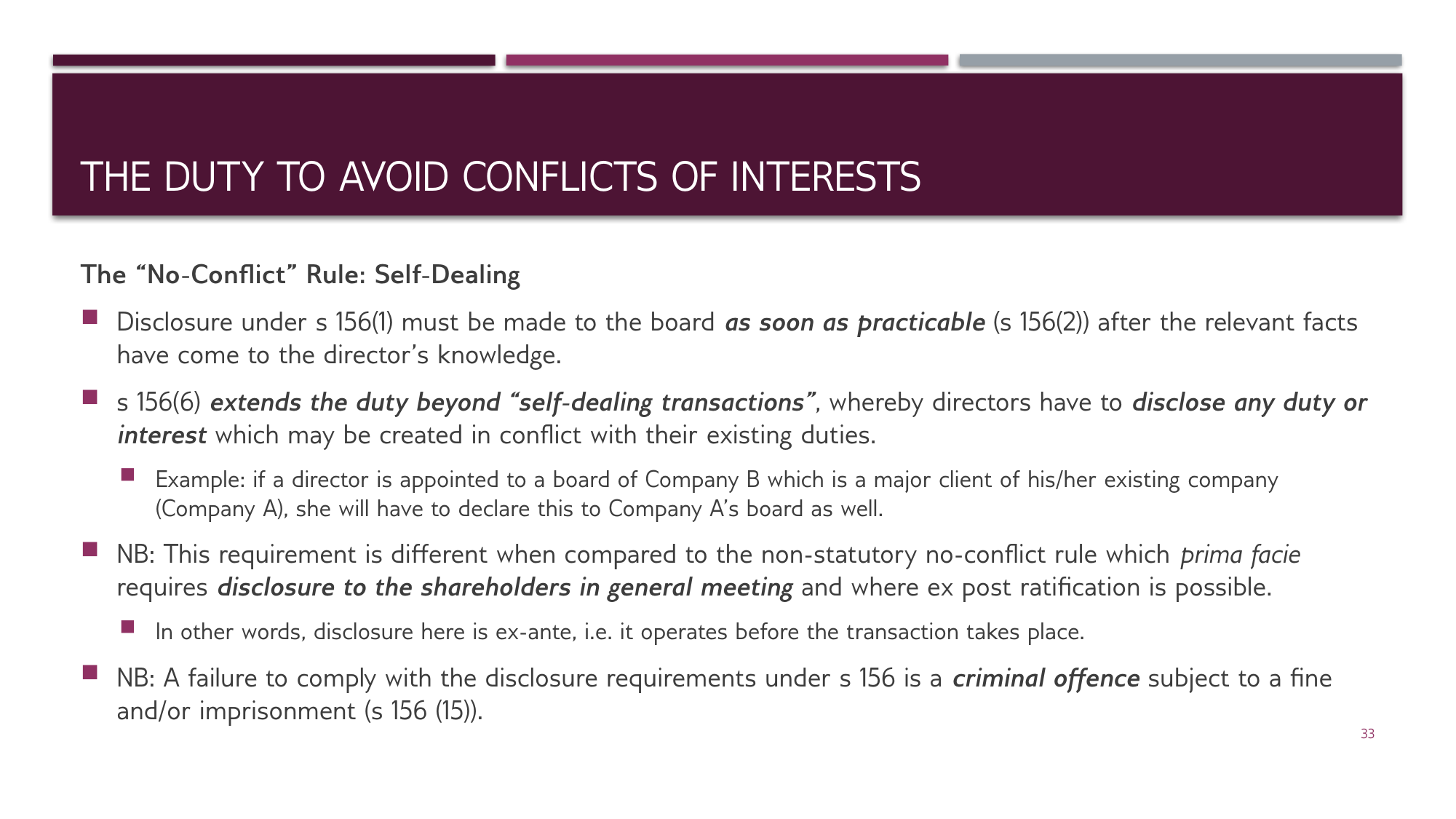

# The Duty to Avoid Conflicts of Interests
The “No-Conflict” Rule: Self-Dealing
Disclosure under s 156(1) must be made to the board as soon as practicable (s 156(2)) after the relevant facts have come to the director’s knowledge.
s 156(6) extends the duty beyond “self-dealing transactions”, whereby directors have to disclose any duty or interest which may be created in conflict with their existing duties.
Example: if a director is appointed to a board of Company B which is a major client of his/her existing company (Company A), she will have to declare this to Company A’s board as well.
NB: This requirement is different when compared to the non-statutory no-conflict rule which prima facie requires disclosure to the shareholders in general meeting and where ex post ratification is possible.
In other words, disclosure here is ex-ante, i.e. it operates before the transaction takes place.
NB: A failure to comply with the disclosure requirements under s 156 is a criminal offence subject to a fine and/or imprisonment (s 156 (15)).

33